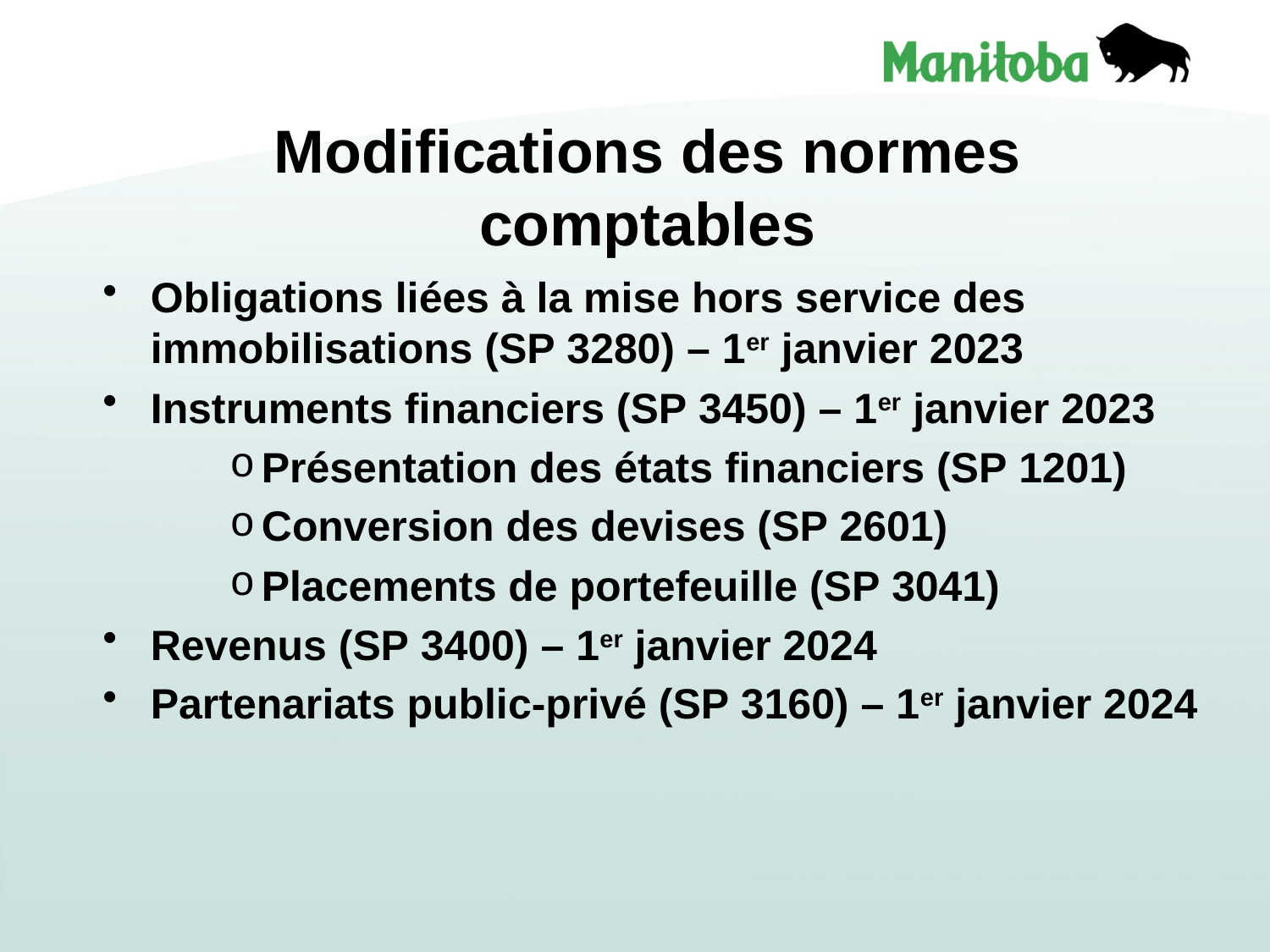

# Modifications des normes comptables
Obligations liées à la mise hors service des immobilisations (SP 3280) – 1er janvier 2023
Instruments financiers (SP 3450) – 1er janvier 2023
Présentation des états financiers (SP 1201)
Conversion des devises (SP 2601)
Placements de portefeuille (SP 3041)
Revenus (SP 3400) – 1er janvier 2024
Partenariats public-privé (SP 3160) – 1er janvier 2024